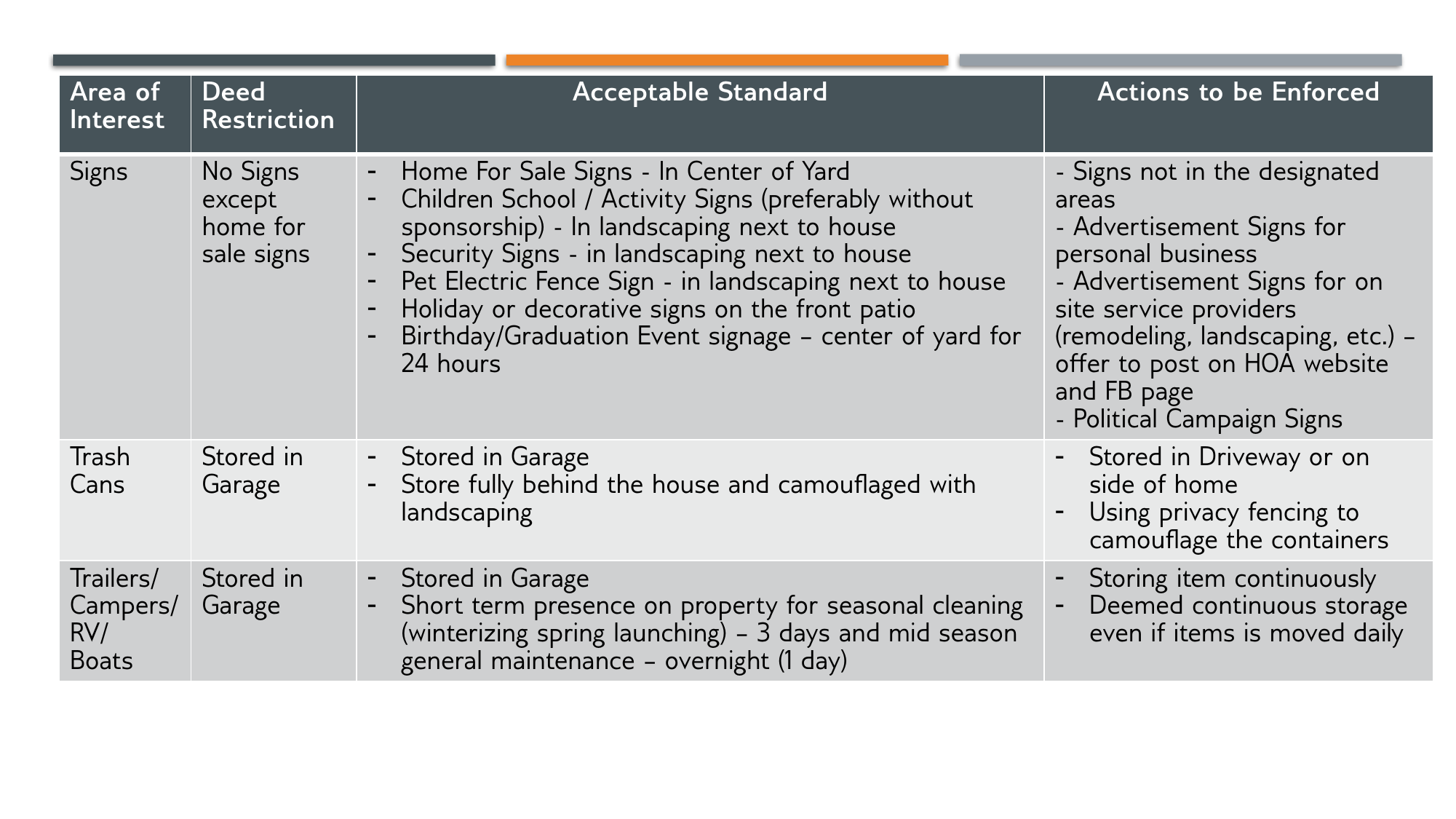

| Area of Interest | Deed Restriction | Acceptable Standard | Actions to be Enforced |
| --- | --- | --- | --- |
| Signs | No Signs except home for sale signs | Home For Sale Signs - In Center of Yard Children School / Activity Signs (preferably without sponsorship) - In landscaping next to house Security Signs - in landscaping next to house Pet Electric Fence Sign - in landscaping next to house Holiday or decorative signs on the front patio Birthday/Graduation Event signage – center of yard for 24 hours | - Signs not in the designated areas - Advertisement Signs for personal business - Advertisement Signs for on site service providers (remodeling, landscaping, etc.) – offer to post on HOA website and FB page - Political Campaign Signs |
| Trash Cans | Stored in Garage | Stored in Garage Store fully behind the house and camouflaged with landscaping | Stored in Driveway or on side of home Using privacy fencing to camouflage the containers |
| Trailers/ Campers/ RV/ Boats | Stored in Garage | Stored in Garage Short term presence on property for seasonal cleaning (winterizing spring launching) – 3 days and mid season general maintenance – overnight (1 day) | Storing item continuously Deemed continuous storage even if items is moved daily |